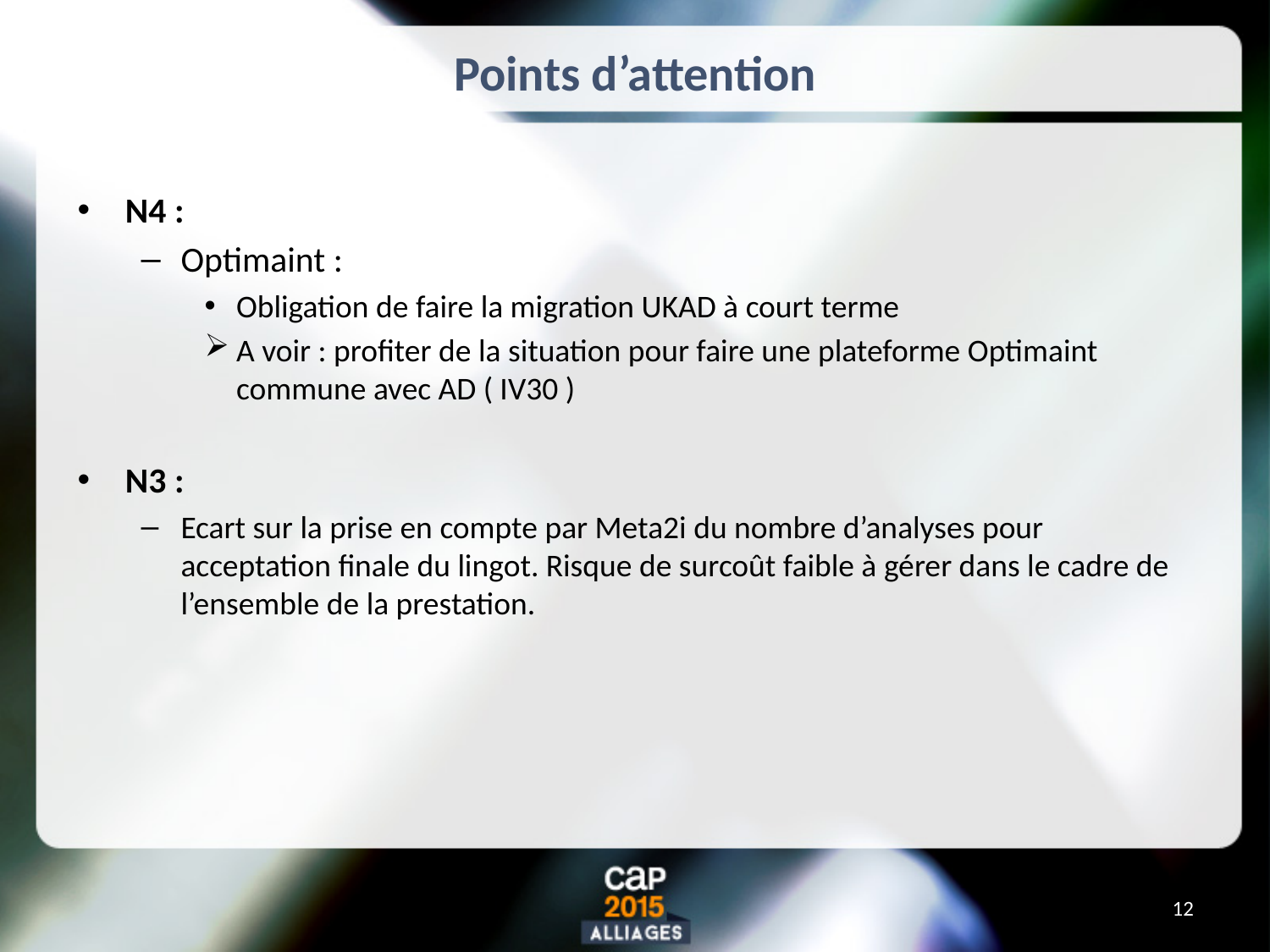

# Points d’attention

N4 :
Optimaint :
Obligation de faire la migration UKAD à court terme
A voir : profiter de la situation pour faire une plateforme Optimaint commune avec AD ( IV30 )

N3 :
Ecart sur la prise en compte par Meta2i du nombre d’analyses pour acceptation finale du lingot. Risque de surcoût faible à gérer dans le cadre de l’ensemble de la prestation.

12